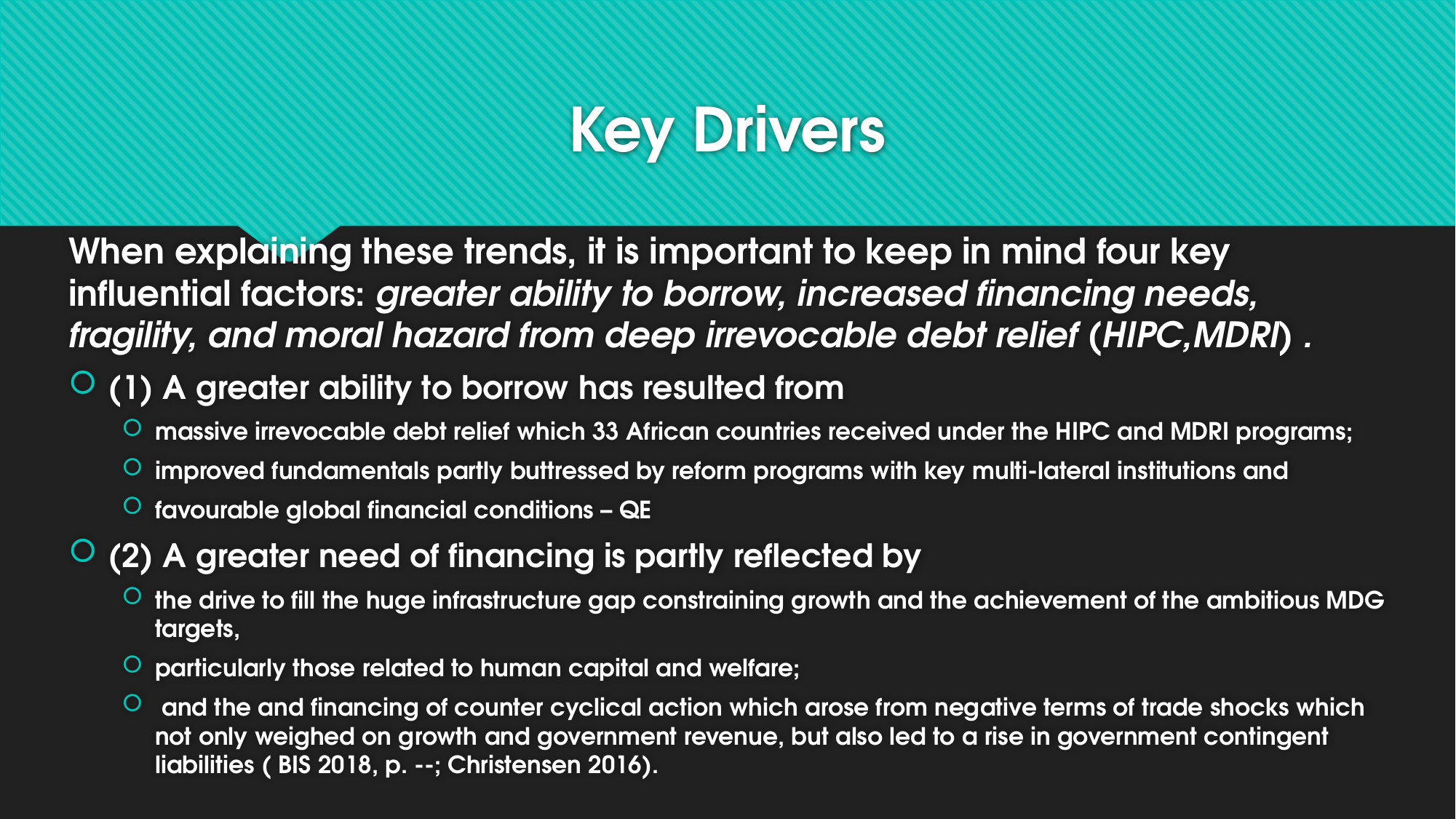

# Key Drivers
When explaining these trends, it is important to keep in mind four key influential factors: greater ability to borrow, increased financing needs,  fragility, and moral hazard from deep irrevocable debt relief (HIPC,MDRI) .
(1) A greater ability to borrow has resulted from
massive irrevocable debt relief which 33 African countries received under the HIPC and MDRI programs;
improved fundamentals partly buttressed by reform programs with key multi-lateral institutions and
favourable global financial conditions – QE
(2) A greater need of financing is partly reflected by
the drive to fill the huge infrastructure gap constraining growth and the achievement of the ambitious MDG targets,
particularly those related to human capital and welfare;
 and the and financing of counter cyclical action which arose from negative terms of trade shocks which not only weighed on growth and government revenue, but also led to a rise in government contingent liabilities ( BIS 2018, p. --; Christensen 2016).